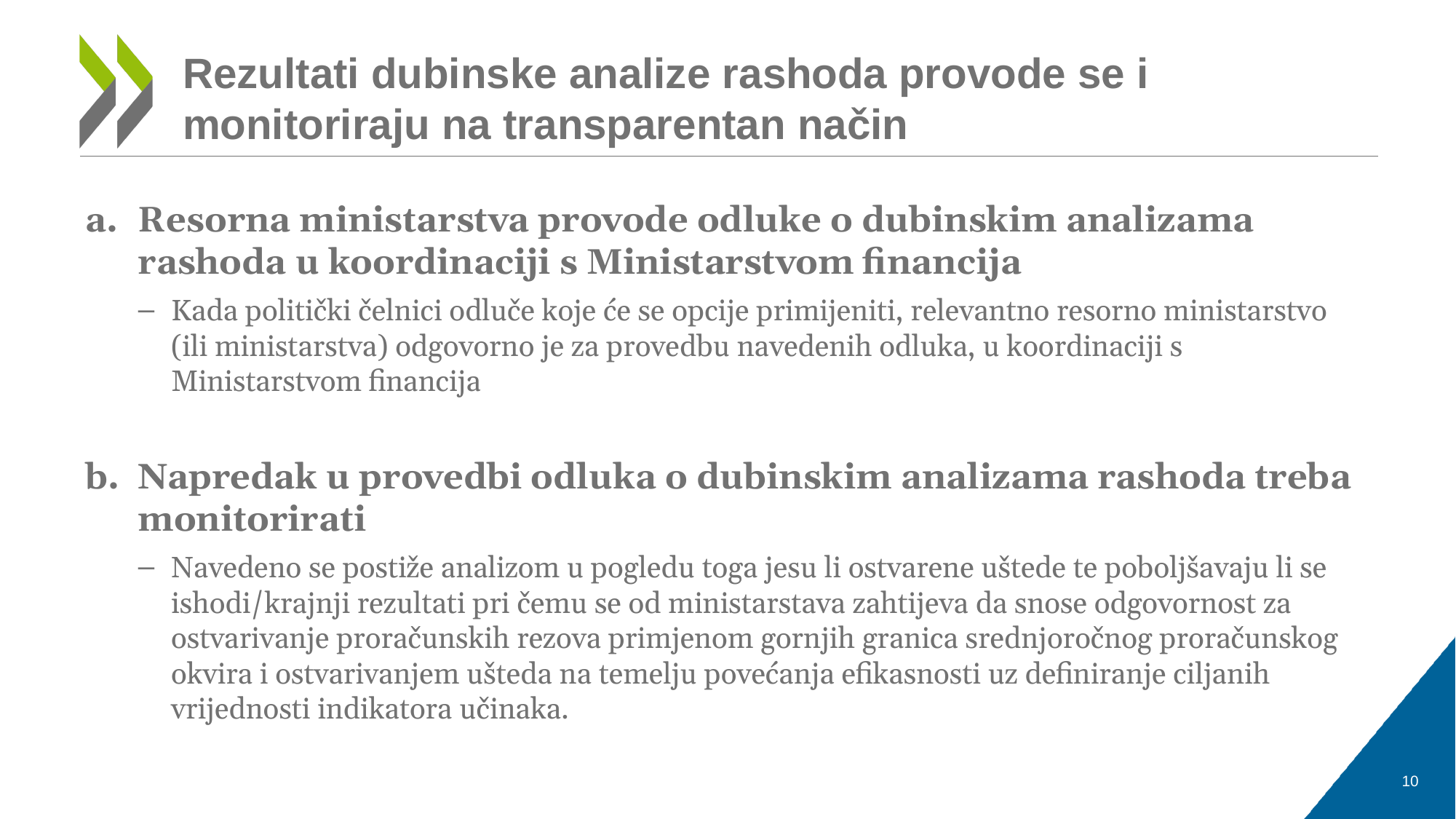

# Rezultati dubinske analize rashoda provode se i monitoriraju na transparentan način
Resorna ministarstva provode odluke o dubinskim analizama rashoda u koordinaciji s Ministarstvom financija
Kada politički čelnici odluče koje će se opcije primijeniti, relevantno resorno ministarstvo (ili ministarstva) odgovorno je za provedbu navedenih odluka, u koordinaciji s Ministarstvom financija

Napredak u provedbi odluka o dubinskim analizama rashoda treba monitorirati
Navedeno se postiže analizom u pogledu toga jesu li ostvarene uštede te poboljšavaju li se ishodi/krajnji rezultati pri čemu se od ministarstava zahtijeva da snose odgovornost za ostvarivanje proračunskih rezova primjenom gornjih granica srednjoročnog proračunskog okvira i ostvarivanjem ušteda na temelju povećanja efikasnosti uz definiranje ciljanih vrijednosti indikatora učinaka.

10